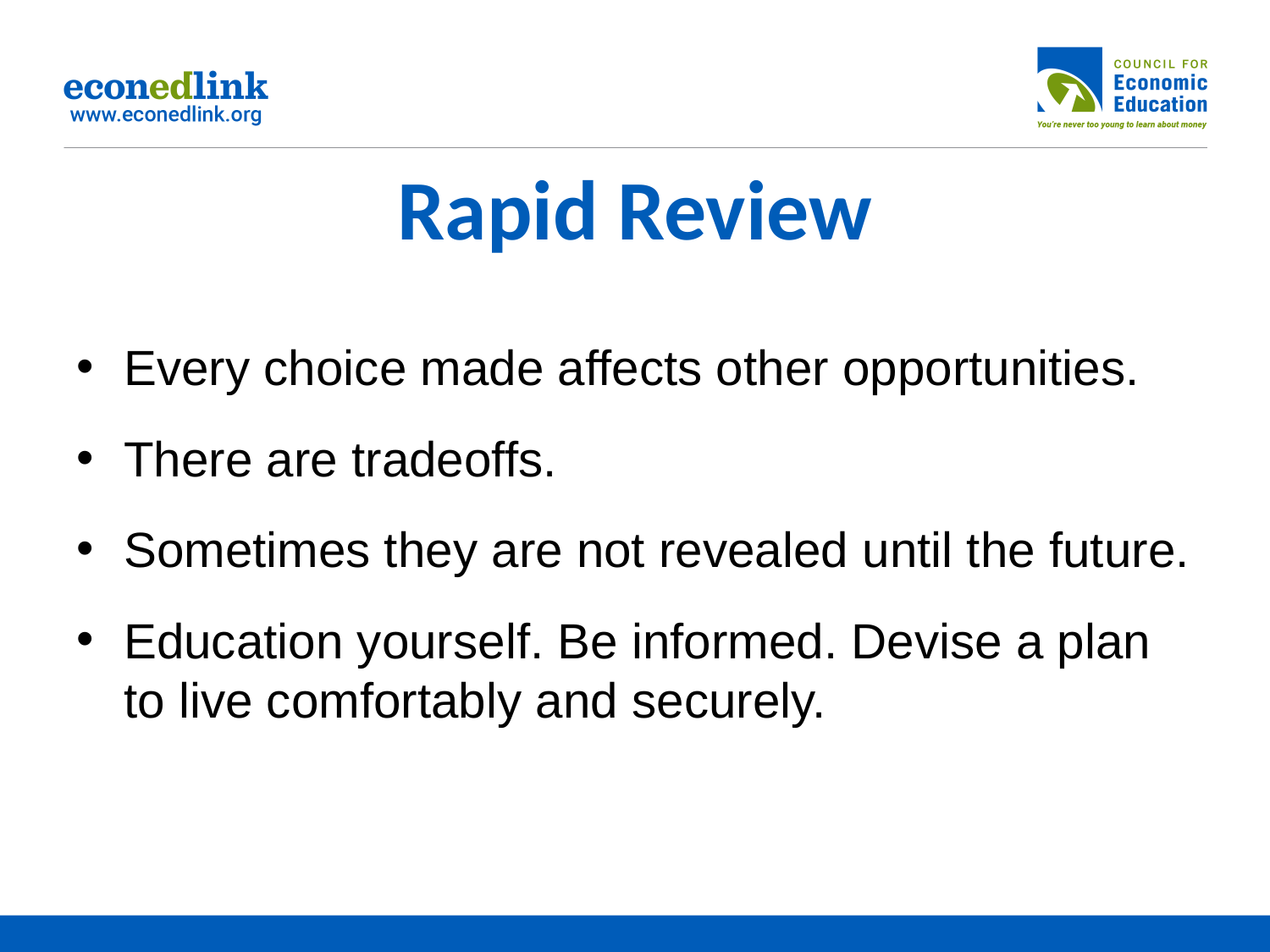

# Rapid Review
Every choice made affects other opportunities.
There are tradeoffs.
Sometimes they are not revealed until the future.
Education yourself. Be informed. Devise a plan to live comfortably and securely.